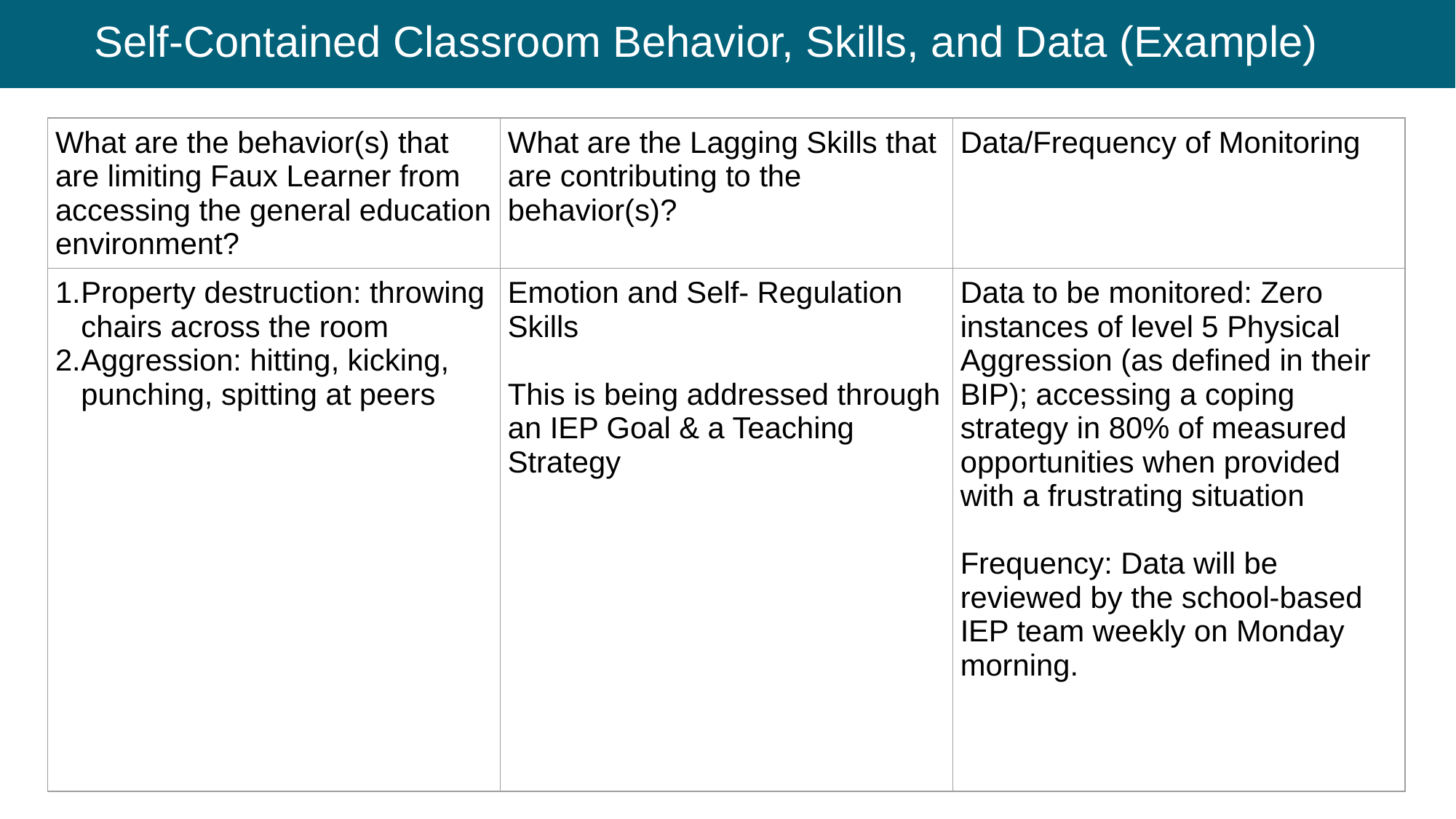

# Self-Contained Classroom Behavior, Skills, and Data (Example)
| What are the behavior(s) that are limiting Faux Learner from accessing the general education environment? | What are the Lagging Skills that are contributing to the behavior(s)? | Data/Frequency of Monitoring |
| --- | --- | --- |
| Property destruction: throwing chairs across the room Aggression: hitting, kicking, punching, spitting at peers | Emotion and Self- Regulation Skills This is being addressed through an IEP Goal & a Teaching Strategy | Data to be monitored: Zero instances of level 5 Physical Aggression (as defined in their BIP); accessing a coping strategy in 80% of measured opportunities when provided with a frustrating situation Frequency: Data will be reviewed by the school-based IEP team weekly on Monday morning. |